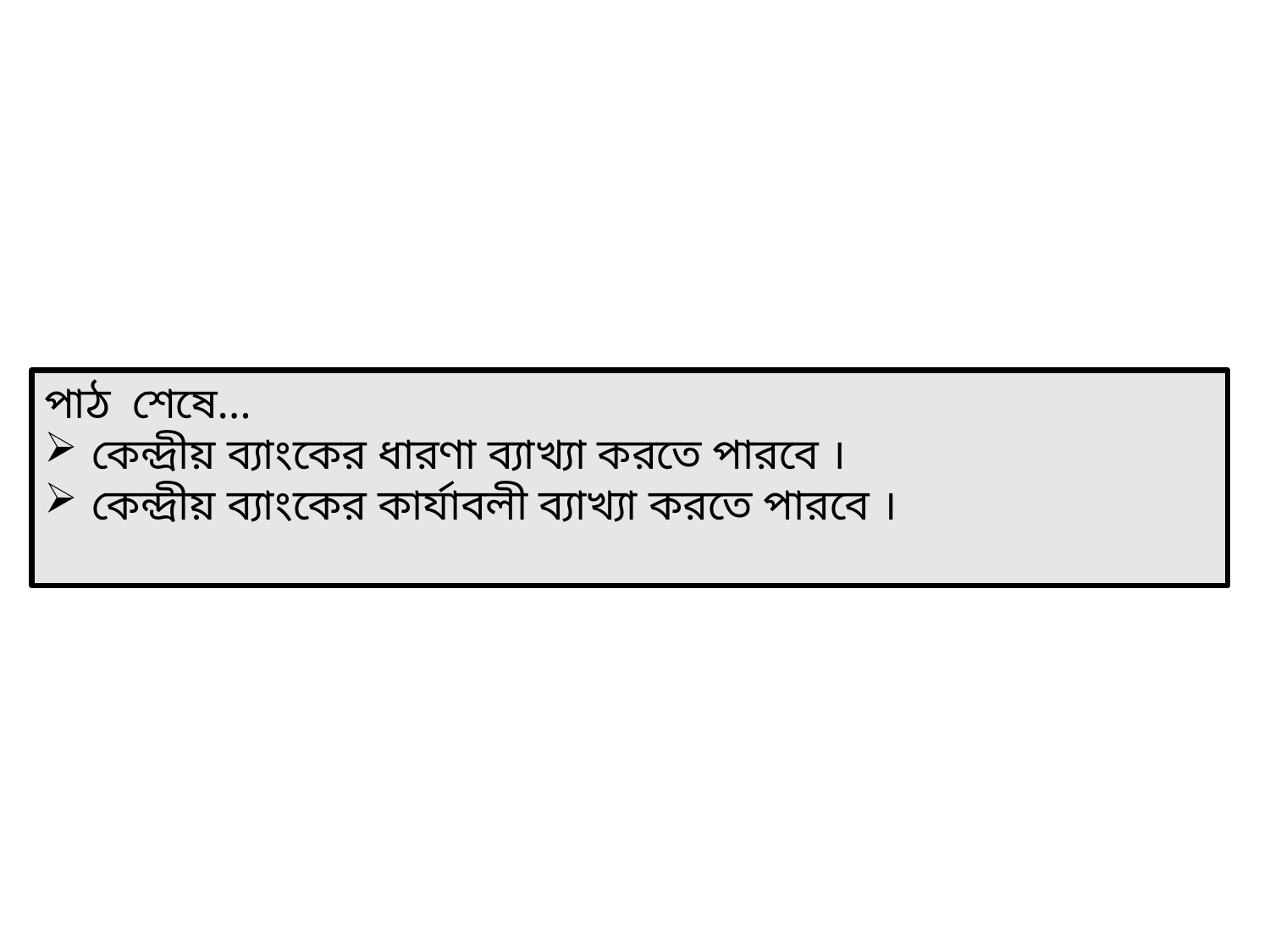

পাঠ  শেষে…
কেন্দ্রীয় ব্যাংকের ধারণা ব্যাখ্যা করতে পারবে ।
কেন্দ্রীয় ব্যাংকের কার্যাবলী ব্যাখ্যা করতে পারবে ।